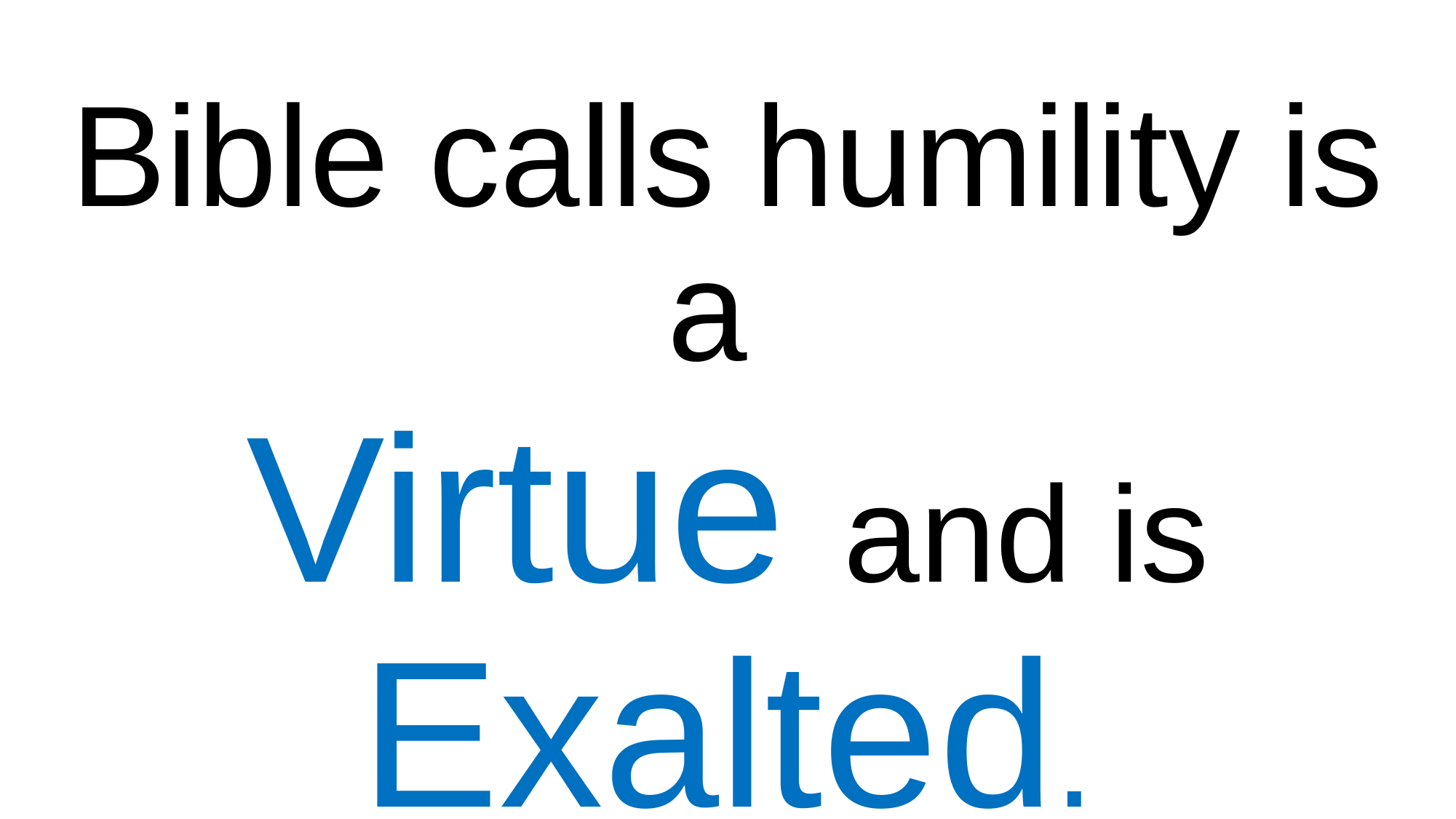

Bible calls humility is a
Virtue and is Exalted.